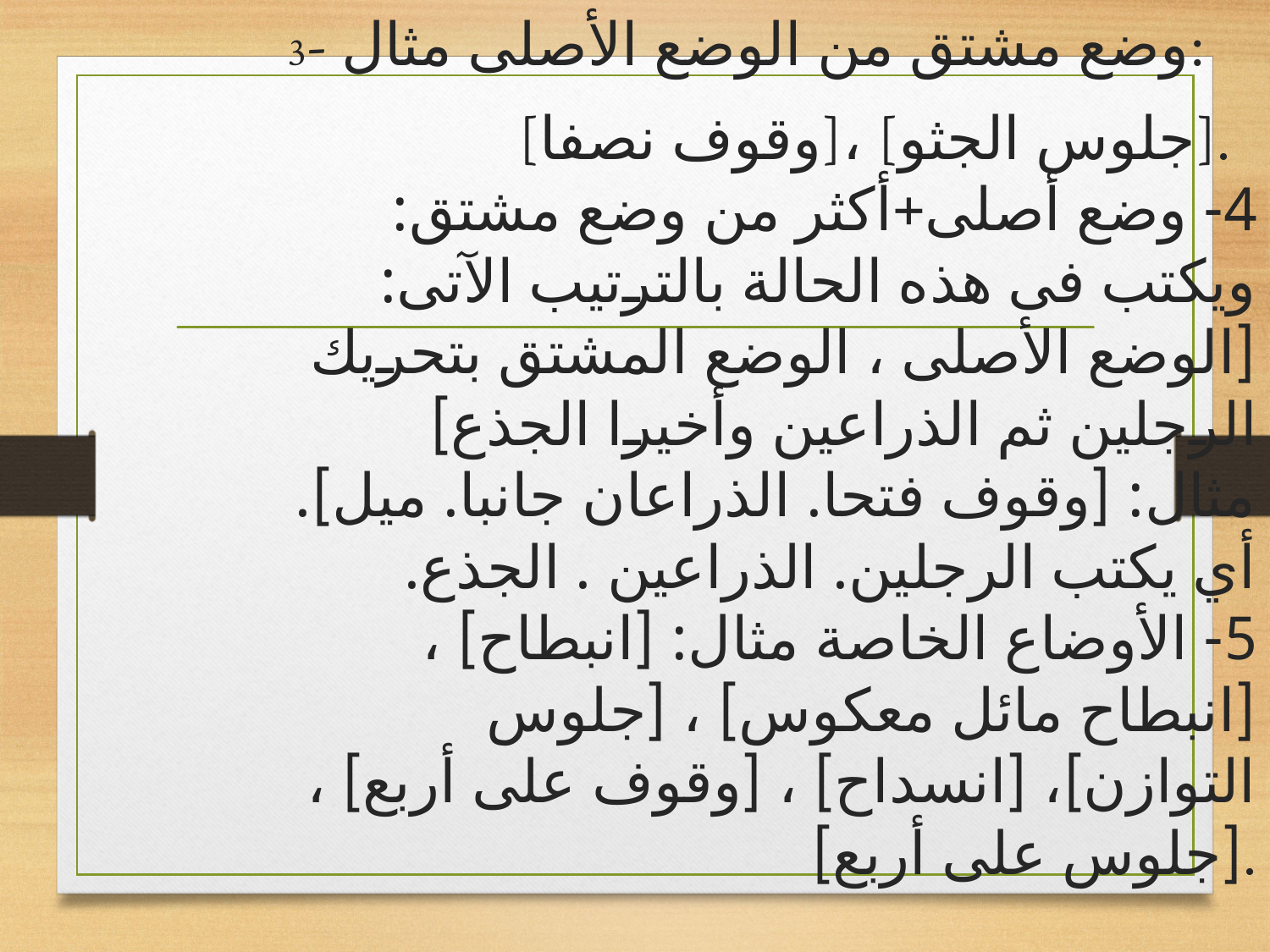

3- وضع مشتق من الوضع الأصلى مثال:
                 [وقوف نصفا]، [جلوس الجثو].
4- وضع أصلى+أكثر من وضع مشتق: ويكتب فى هذه الحالة بالترتيب الآتى:
[الوضع الأصلى ، الوضع المشتق بتحريك الرجلين ثم الذراعين وأخيرا الجذع]
مثال: [وقوف فتحا. الذراعان جانبا. ميل].
أي يكتب الرجلين. الذراعين . الجذع.
5- الأوضاع الخاصة مثال: [انبطاح] ، [انبطاح مائل معكوس] ، [جلوس التوازن]، [انسداح] ، [وقوف على أربع] ، [جلوس على أربع].